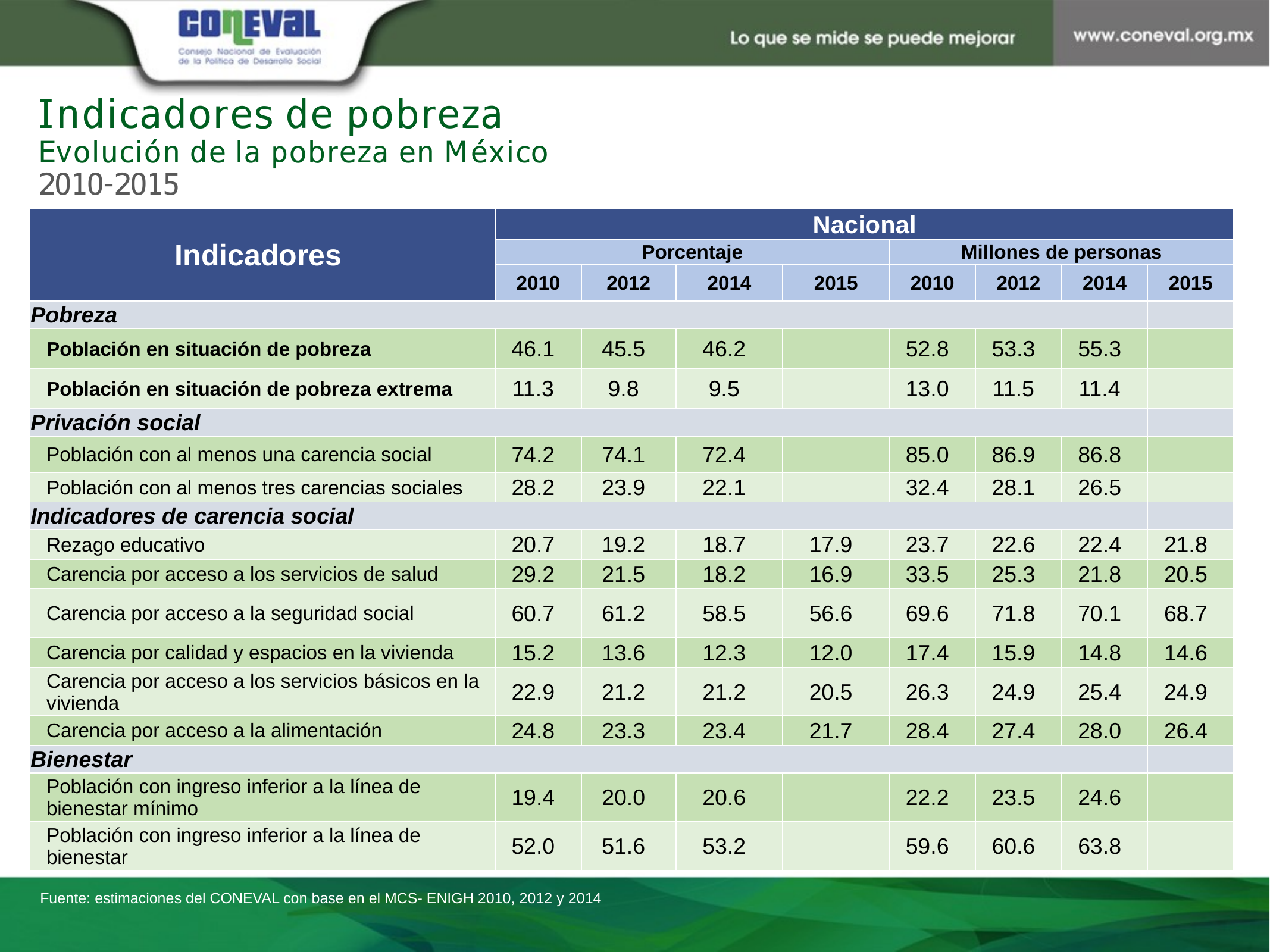

Indicadores de pobreza
Evolución de la pobreza en México
2010-2015
| Indicadores | Nacional |  |  |  |  |  |  |  |
| --- | --- | --- | --- | --- | --- | --- | --- | --- |
|  | Porcentaje |  |  |  | Millones de personas |  |  |  |
|  | 2010 | 2012 | 2014 | 2015 | 2010 | 2012 | 2014 | 2015 |
| Pobreza |  |  |  |  |  |  |  |  |
| Población en situación de pobreza | 46.1 | 45.5 | 46.2 |  | 52.8 | 53.3 | 55.3 |  |
| Población en situación de pobreza extrema | 11.3 | 9.8 | 9.5 |  | 13.0 | 11.5 | 11.4 |  |
| Privación social |  |  |  |  |  |  |  |  |
| Población con al menos una carencia social | 74.2 | 74.1 | 72.4 |  | 85.0 | 86.9 | 86.8 |  |
| Población con al menos tres carencias sociales | 28.2 | 23.9 | 22.1 |  | 32.4 | 28.1 | 26.5 |  |
| Indicadores de carencia social |  |  |  |  |  |  |  |  |
| Rezago educativo | 20.7 | 19.2 | 18.7 | 17.9 | 23.7 | 22.6 | 22.4 | 21.8 |
| Carencia por acceso a los servicios de salud | 29.2 | 21.5 | 18.2 | 16.9 | 33.5 | 25.3 | 21.8 | 20.5 |
| Carencia por acceso a la seguridad social | 60.7 | 61.2 | 58.5 | 56.6 | 69.6 | 71.8 | 70.1 | 68.7 |
| Carencia por calidad y espacios en la vivienda | 15.2 | 13.6 | 12.3 | 12.0 | 17.4 | 15.9 | 14.8 | 14.6 |
| Carencia por acceso a los servicios básicos en la vivienda | 22.9 | 21.2 | 21.2 | 20.5 | 26.3 | 24.9 | 25.4 | 24.9 |
| Carencia por acceso a la alimentación | 24.8 | 23.3 | 23.4 | 21.7 | 28.4 | 27.4 | 28.0 | 26.4 |
| Bienestar |  |  |  |  |  |  |  |  |
| Población con ingreso inferior a la línea de bienestar mínimo | 19.4 | 20.0 | 20.6 |  | 22.2 | 23.5 | 24.6 |  |
| Población con ingreso inferior a la línea de bienestar | 52.0 | 51.6 | 53.2 |  | 59.6 | 60.6 | 63.8 |  |
Fuente: estimaciones del CONEVAL con base en el MCS- ENIGH 2010, 2012 y 2014